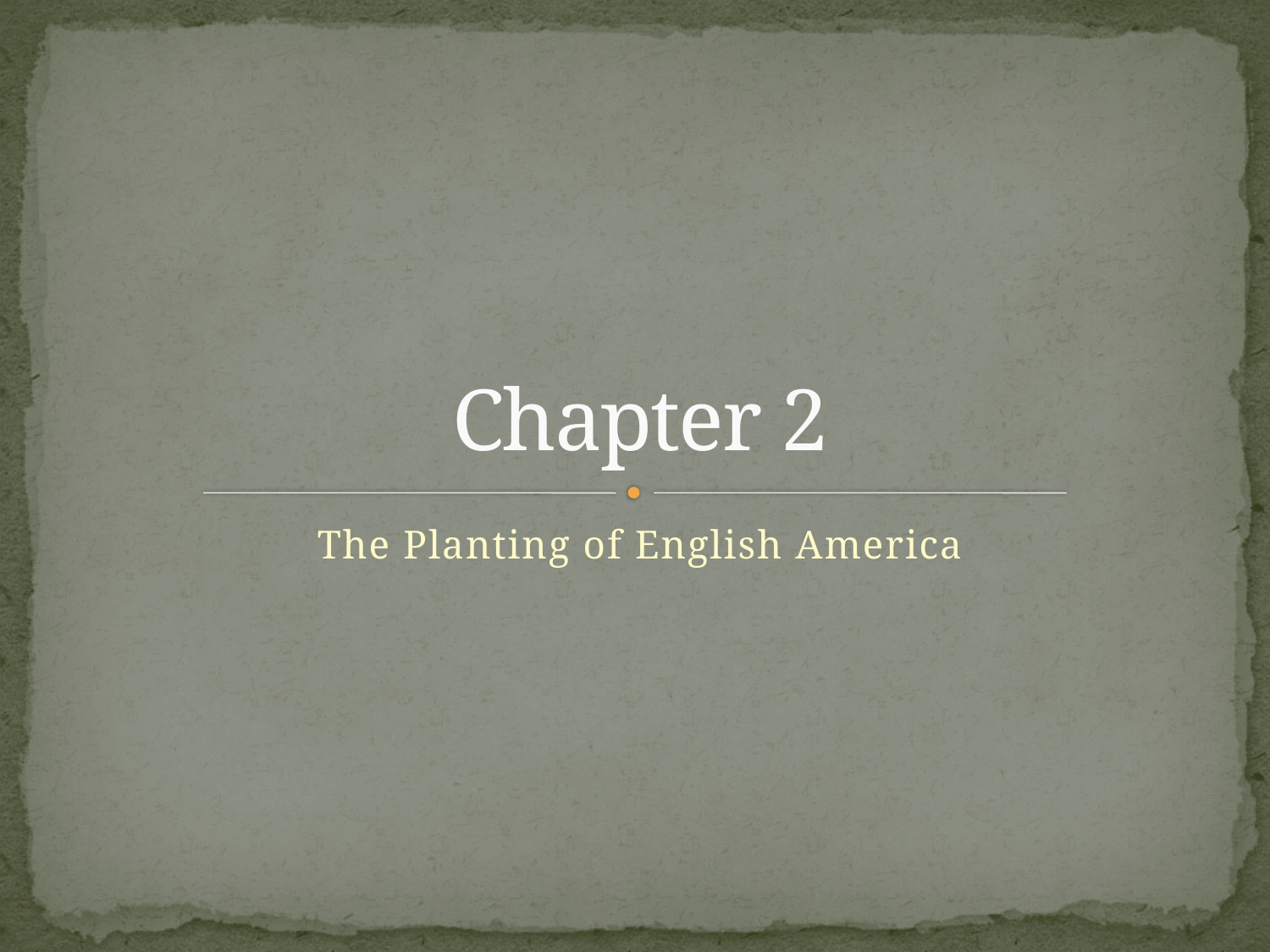

# Chapter 2
The Planting of English America